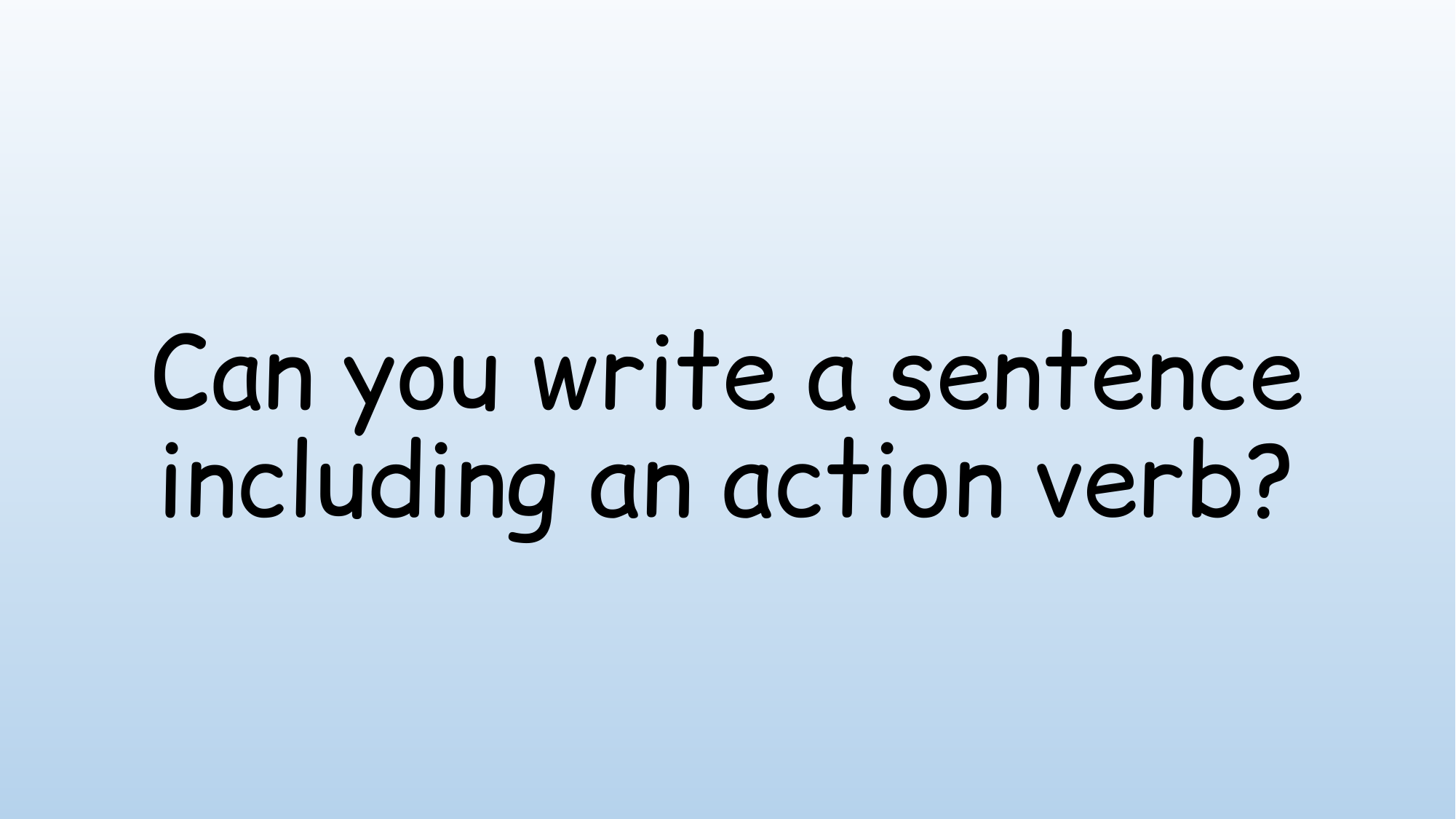

# Can you write a sentence including an action verb?